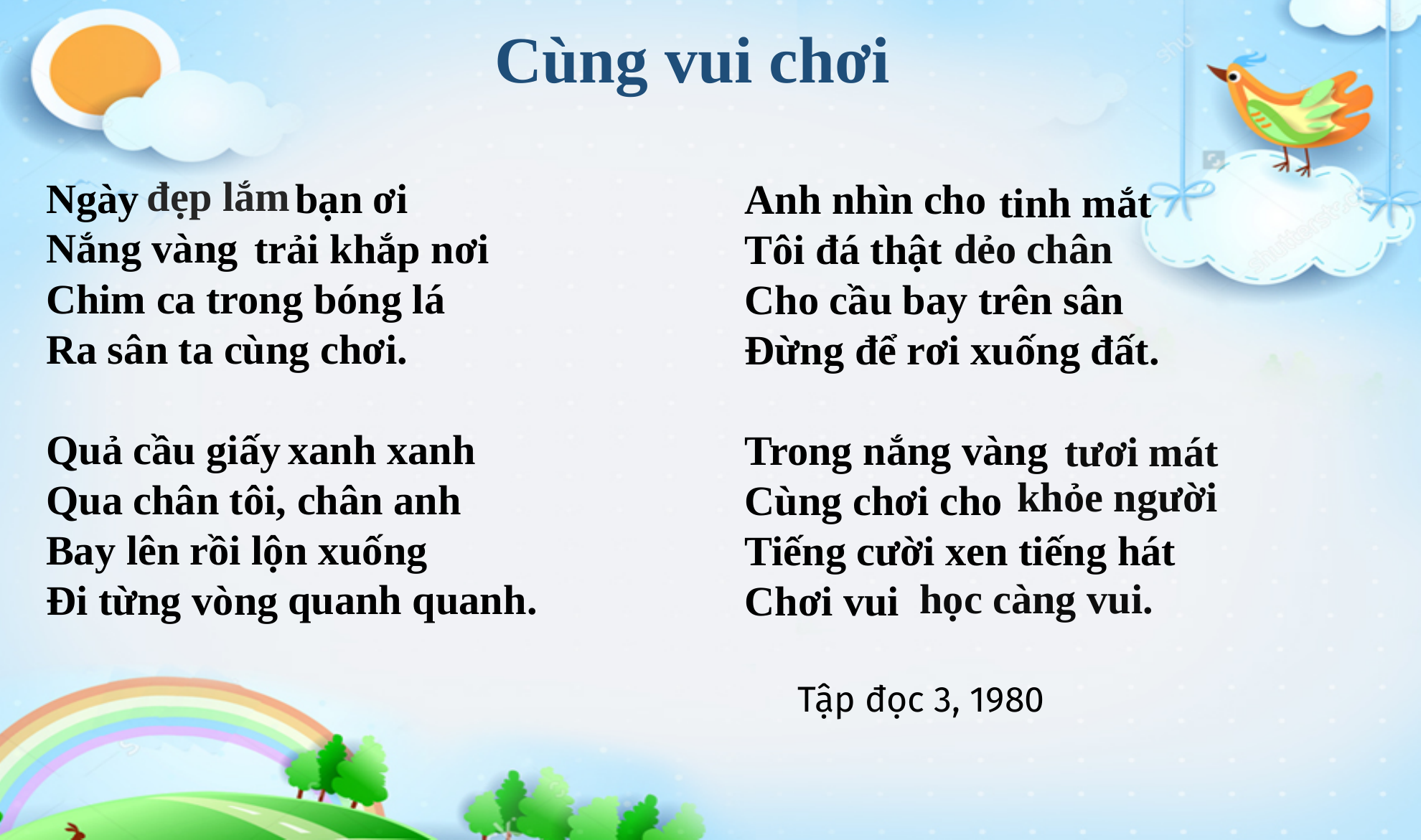

# Cùng vui chơi

đẹp lắm
Ngày               bạn ơi
                    trải khắp nơi
Chim ca trong bóng lá
Ra sân ta cùng chơi.

Quả cầu giấy
Qua chân tôi, chân anh
Bay lên rồi lộn xuống
Đi từng vòng
Anh nhìn cho
Tôi đá thật
Cho cầu bay trên sân
Đừng để rơi xuống đất.

Trong nắng vàng
Cùng chơi cho
Tiếng cười xen tiếng hát
Chơi vui
tinh mắt
Nắng vàng
dẻo chân
xanh xanh
tươi mát
khỏe người
học càng vui.
quanh quanh.
Tập đọc 3, 1980